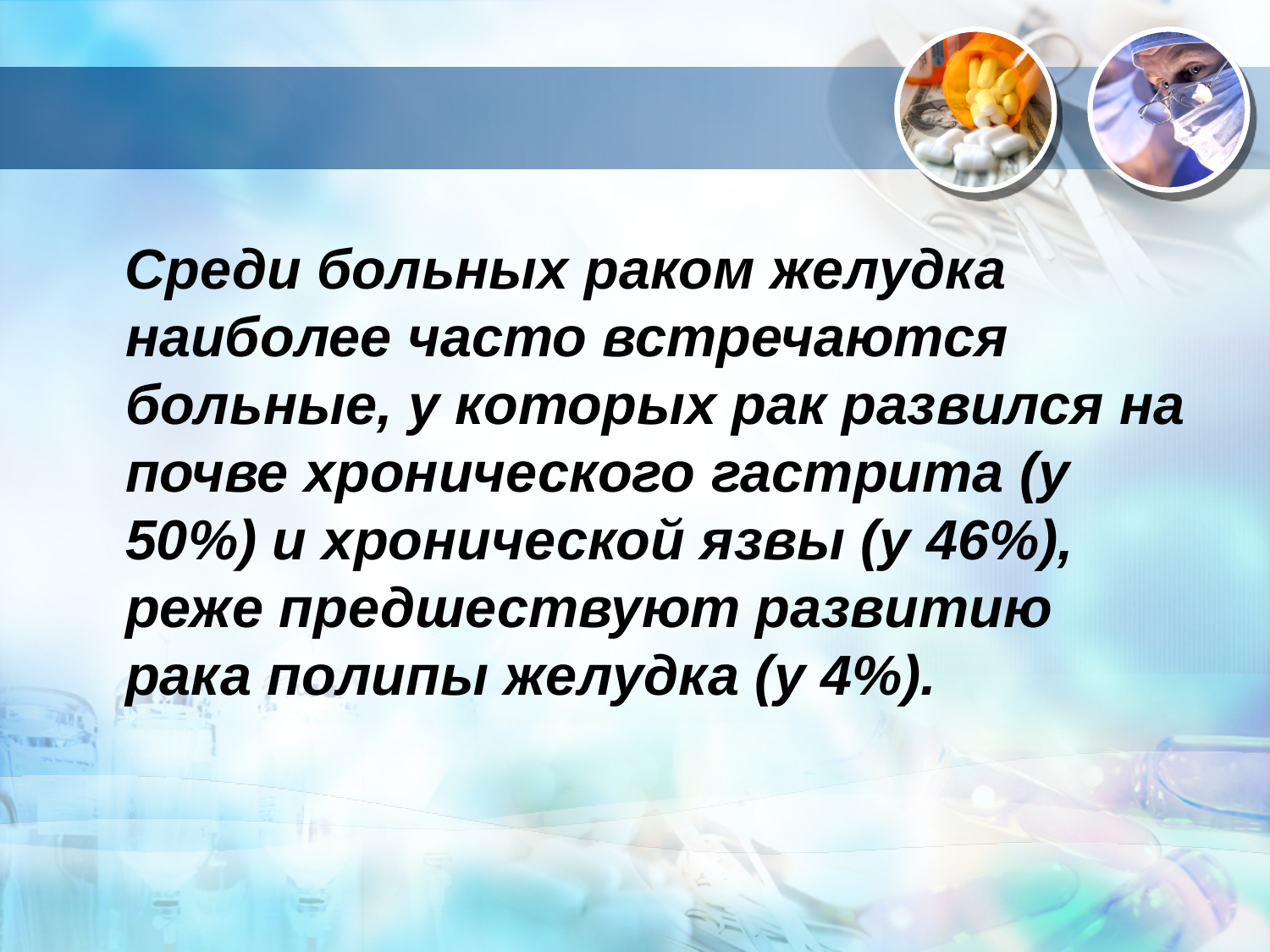

#
   Среди больных раком желудка наиболее часто встречаются больные, у которых рак развился на почве хронического гастрита (у 50%) и хронической язвы (у 46%), реже предшествуют развитию рака полипы желудка (у 4%).